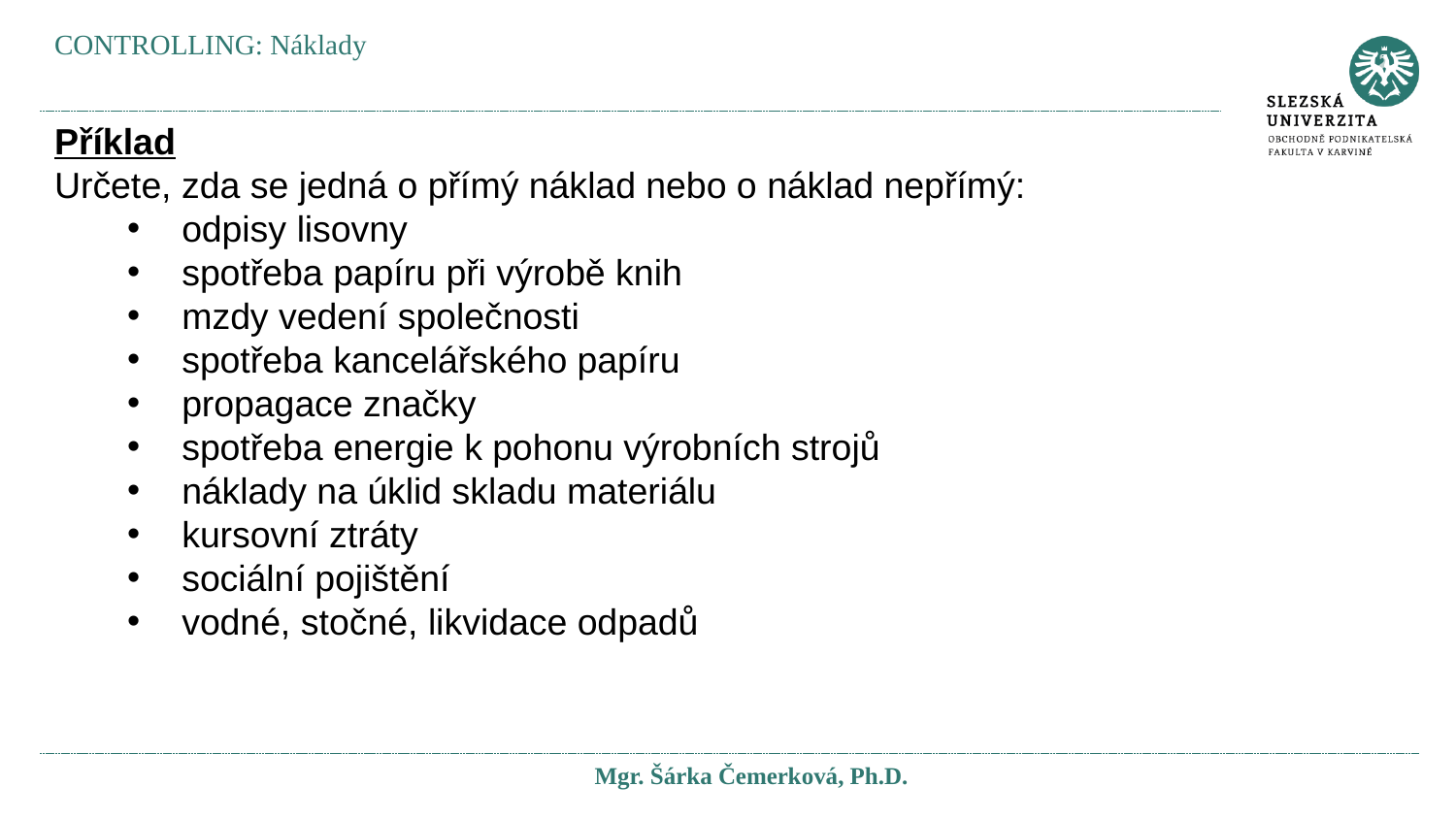

CONTROLLING: Náklady
Příklad
Určete, zda se jedná o přímý náklad nebo o náklad nepřímý:
odpisy lisovny
spotřeba papíru při výrobě knih
mzdy vedení společnosti
spotřeba kancelářského papíru
propagace značky
spotřeba energie k pohonu výrobních strojů
náklady na úklid skladu materiálu
kursovní ztráty
sociální pojištění
vodné, stočné, likvidace odpadů
Mgr. Šárka Čemerková, Ph.D.